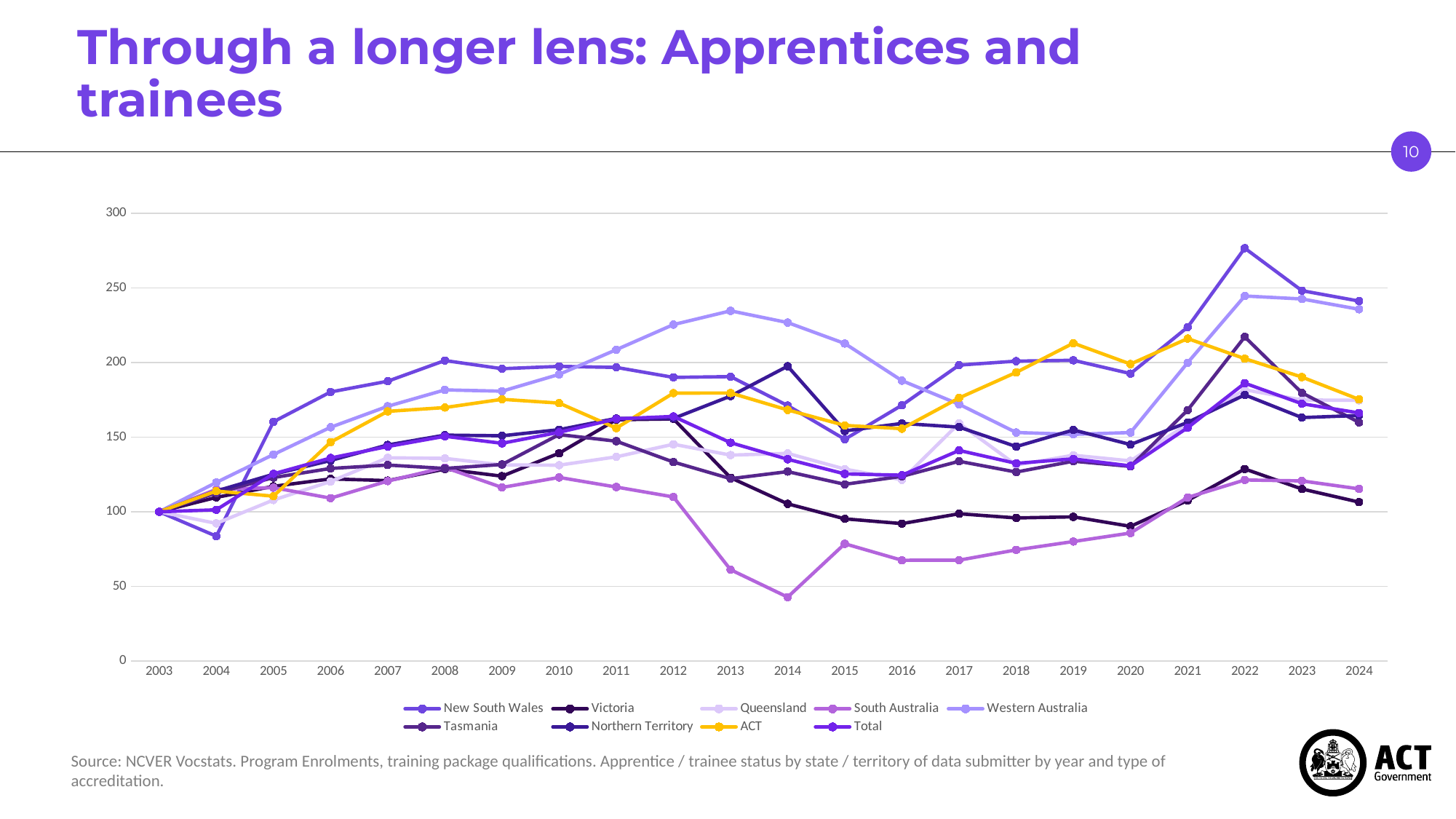

# Through a longer lens: Apprentices and trainees

### Chart

| Category | New South Wales | Victoria | Queensland | South Australia | Western Australia | Tasmania | Northern Territory | ACT | Total |
|---|---|---|---|---|---|---|---|---|---|
| 2003 | 100.0 | 100.0 | 100.0 | 100.0 | 100.0 | 100.0 | 100.0 | 100.0 | 100.0 |
| 2004 | 83.62341015587646 | 109.6319534776953 | 92.20287081339713 | 115.00188940672629 | 119.67144563918757 | 112.60481099656357 | 113.89007243289306 | 113.83975026014569 | 101.30819922172901 |
| 2005 | 160.3351821746199 | 117.03573341495141 | 107.888995215311 | 116.14812948734098 | 138.37514934289126 | 122.91408934707904 | 125.13847464848743 | 110.440513354145 | 125.43166663407575 |
| 2006 | 180.30505881227887 | 122.02004744050807 | 120.27368421052631 | 109.12583448797078 | 156.66069295101553 | 129.0171821305842 | 134.38432040903282 | 146.6874783211932 | 136.05565224192887 |
| 2007 | 187.5155398297791 | 120.86464151809625 | 136.1933014354067 | 120.54414913717093 | 170.72879330943846 | 131.340206185567 | 144.8231785257776 | 167.3257023933403 | 143.7596550577837 |
| 2008 | 201.35555130534573 | 128.60050501186012 | 135.80478468899523 | 129.65108955787883 | 181.70250896057348 | 129.0171821305842 | 151.3847464848743 | 169.85778702740203 | 150.60081346917227 |
| 2009 | 195.8950941952759 | 123.85339352666615 | 131.41435406698565 | 116.28668598060209 | 180.8363201911589 | 131.6975945017182 | 150.95867064337452 | 175.37287547693376 | 145.90234459023446 |
| 2010 | 197.46103088840013 | 139.27155865024102 | 131.24976076555023 | 122.9940798589243 | 192.1027479091995 | 151.75257731958763 | 155.04899872177248 | 172.84079084287202 | 153.2719646453783 |
| 2011 | 196.77249689203407 | 161.6971459178208 | 136.8267942583732 | 116.55750094470336 | 208.62604540023895 | 147.32646048109964 | 162.59054111631872 | 156.08740894901146 | 162.26950077240463 |
| 2012 | 190.06407191355075 | 162.25112862499043 | 145.26124401913876 | 109.9382793802746 | 225.46594982078852 | 133.36082474226805 | 162.54793353216874 | 179.53520638224074 | 163.9252820743464 |
| 2013 | 190.58286315386823 | 122.78980794245925 | 137.98468899521532 | 61.153797707519836 | 234.6594982078853 | 122.17182130584193 | 177.54580315296124 | 179.60457856399586 | 146.30614599425095 |
| 2014 | 171.198718561729 | 105.30568520927385 | 139.12727272727273 | 42.80136037284293 | 226.80406212664278 | 126.90034364261169 | 197.57136770345122 | 168.26222684703436 | 135.21969534015136 |
| 2015 | 148.58946160466675 | 95.24982783686586 | 128.59138755980862 | 78.5426376117899 | 212.78972520908005 | 118.3917525773196 | 154.19684703877292 | 157.89108567464447 | 125.37153640079 |
| 2016 | 171.428229893851 | 92.05141938939474 | 121.41052631578947 | 67.48960826300542 | 187.89127837514934 | 123.75257731958763 | 159.2245419684704 | 155.7058619493583 | 124.507225405268 |
| 2017 | 198.3264798699436 | 98.66095340117836 | 159.29952153110048 | 67.57778057689886 | 172.0489844683393 | 133.84192439862542 | 156.75330208777163 | 176.30939993062782 | 141.1281018400829 |
| 2018 | 200.96346944630392 | 95.8711454587191 | 131.33397129186602 | 74.43002897090314 | 153.142174432497 | 126.61168384879726 | 143.71538133787814 | 193.40964273326398 | 132.4556600637478 |
| 2019 | 201.53963851965193 | 96.58734409671742 | 137.91196172248803 | 80.06046101524122 | 151.90561529271207 | 133.89690721649484 | 154.8359608010226 | 213.0072840790843 | 135.4802596843896 |
| 2020 | 192.59825953906474 | 90.2226643201469 | 134.11866028708133 | 85.7664693286308 | 153.1242532855436 | 130.40549828178695 | 145.07882403067748 | 198.99410336455082 | 130.75294784802207 |
| 2021 | 223.7137802428995 | 107.52008569898231 | 158.68708133971293 | 109.56669605743797 | 199.89247311827955 | 168.10996563573883 | 159.90626331487005 | 216.09434616718698 | 156.3459394982303 |
| 2022 | 276.64004972745533 | 128.68008263830438 | 181.80861244019138 | 121.31880589494898 | 244.59976105137395 | 217.20962199312714 | 178.35534725181083 | 202.63614290669443 | 186.17493498112987 |
| 2023 | 248.17347231519557 | 115.26666156553677 | 174.94162679425838 | 120.67640760801109 | 242.61051373954598 | 179.71134020618555 | 163.14443971026844 | 190.28789455428375 | 172.4256438334735 |
| 2024 | 241.21880080328967 | 106.47180350447623 | 174.68516746411484 | 115.34828063987908 | 235.71087216248506 | 159.93127147766322 | 164.55048998721773 | 175.3381893860562 | 166.2464068519134 |
Source: NCVER Vocstats. Program Enrolments, training package qualifications. Apprentice / trainee status by state / territory of data submitter by year and type of accreditation.